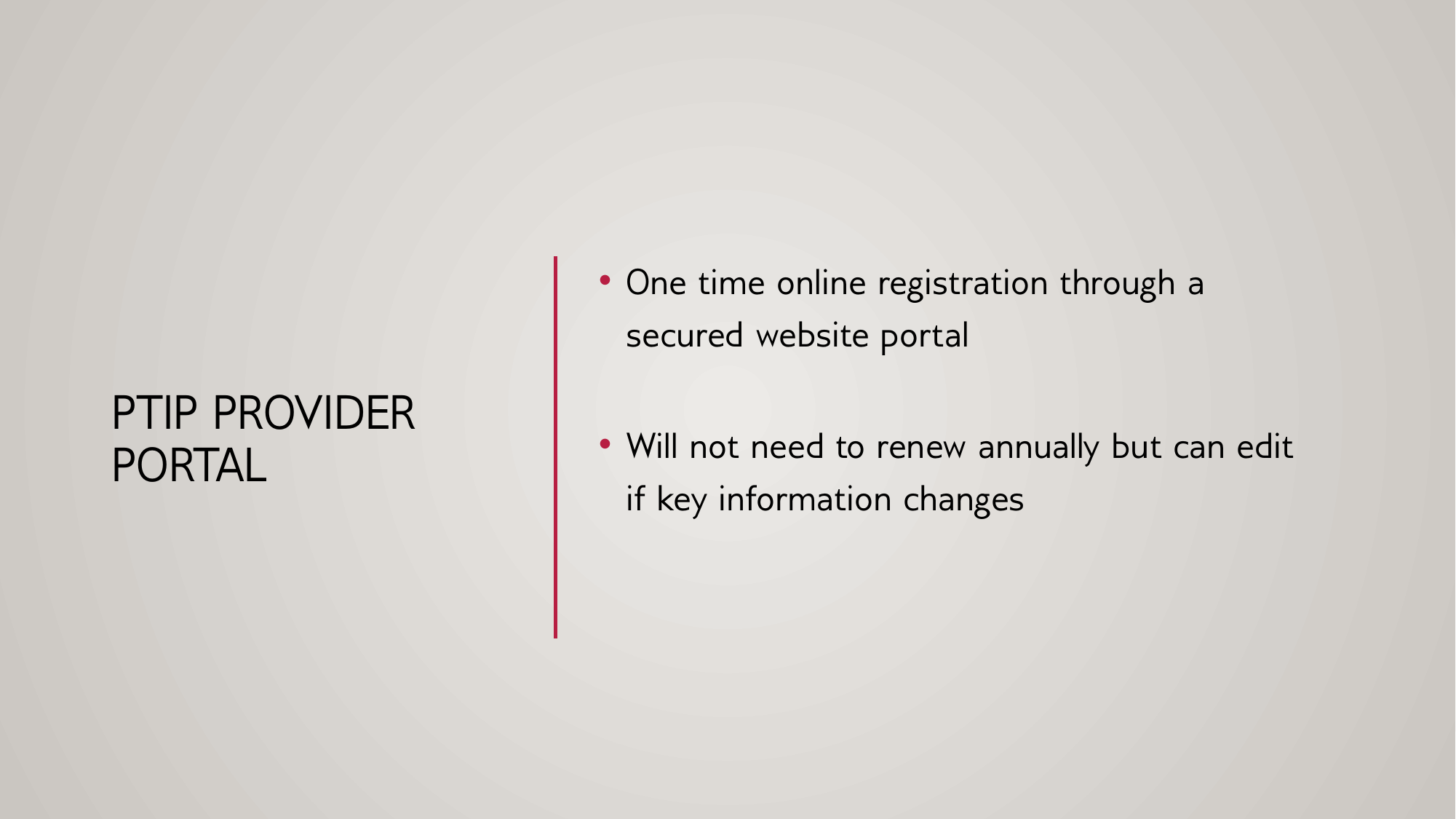

# Ptip provider portal
One time online registration through a secured website portal
Will not need to renew annually but can edit if key information changes